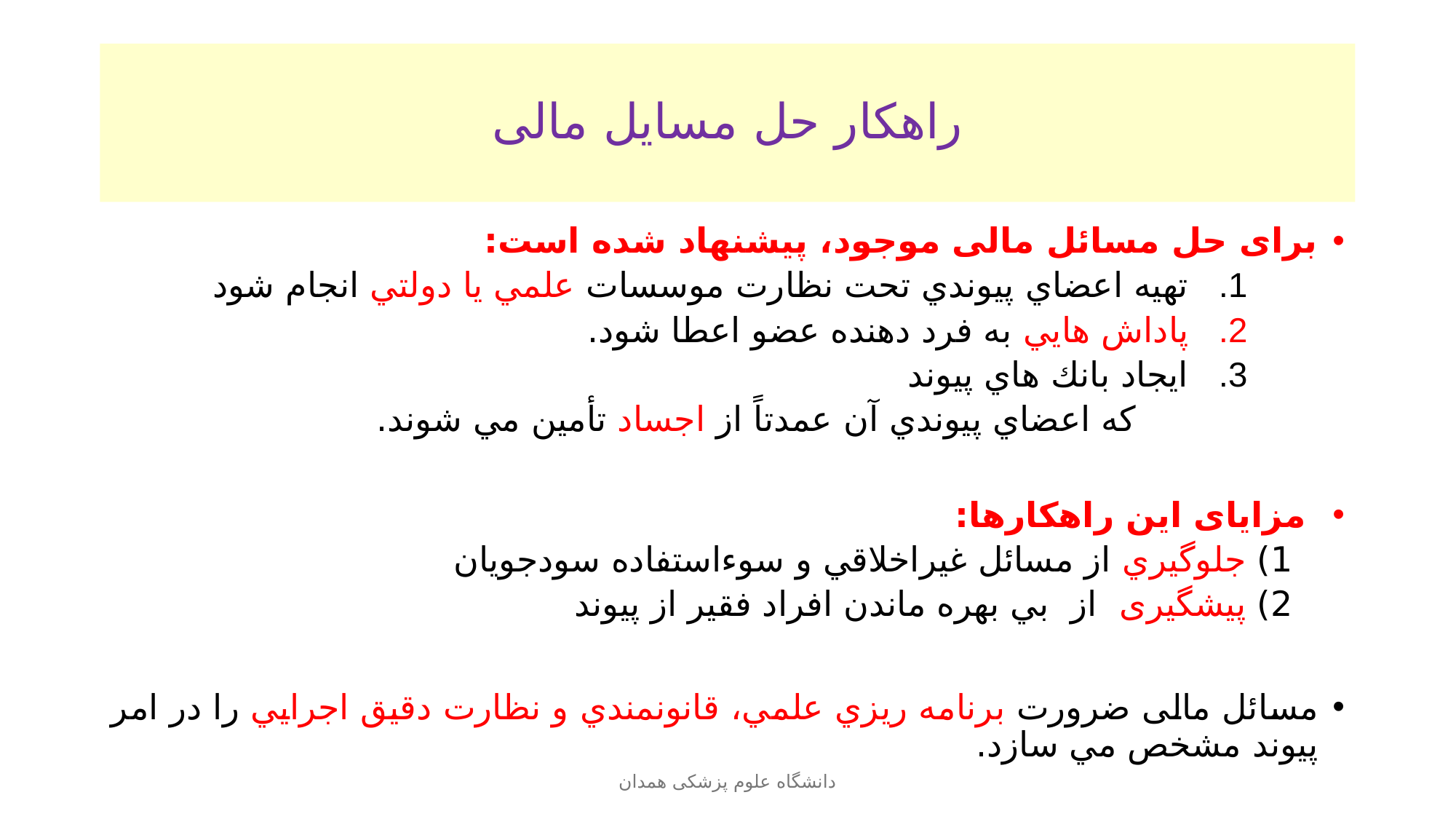

# راهکار حل مسایل مالی
برای حل مسائل مالی موجود، پيشنهاد شده است:
تهيه اعضاي پيوندي تحت نظارت موسسات علمي يا دولتي انجام شود
پاداش هايي به فرد دهنده عضو اعطا شود.
ايجاد بانك هاي پيوند
كه اعضاي پيوندي آن عمدتاً از اجساد تأمين مي شوند.

 مزایای این راهکارها:
1) جلوگيري از مسائل غيراخلاقي و سوءاستفاده سودجويان
2) پیشگیری  از  بي بهره ماندن افراد فقير از پيوند

مسائل مالی ضرورت برنامه ريزي علمي، قانونمندي و نظارت دقيق اجرايي را در امر پيوند مشخص مي سازد.
دانشگاه علوم پزشکی همدان